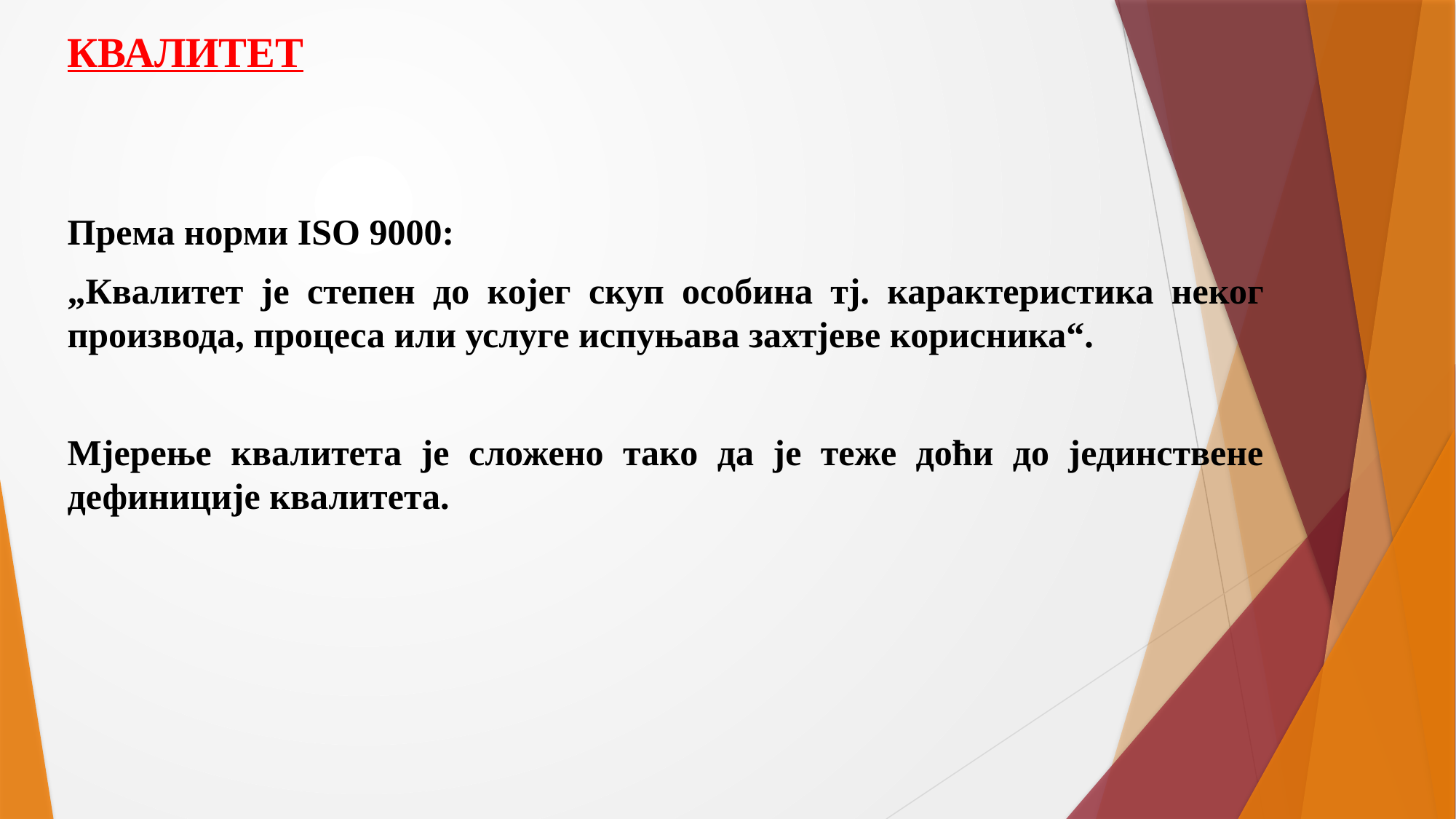

КВАЛИТЕТ

Према норми ISO 9000:
„Квалитет је степен до којег скуп особина тј. карактеристика неког производа, процеса или услуге испуњава захтјеве корисника“.

Мјерење квалитета је сложено тако да је теже доћи до јединствене дефиниције квалитета.